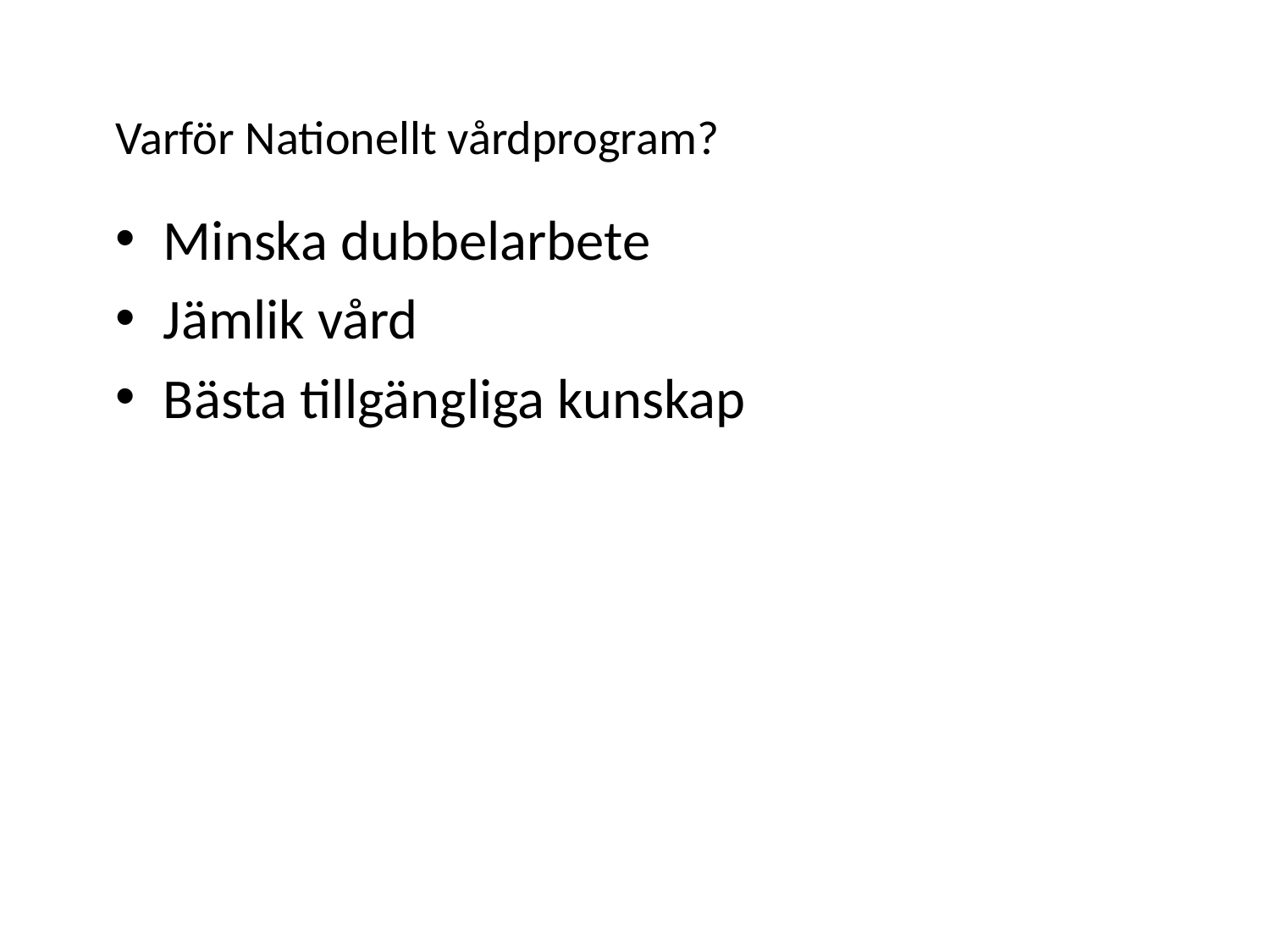

# Varför Nationellt vårdprogram?
Minska dubbelarbete
Jämlik vård
Bästa tillgängliga kunskap